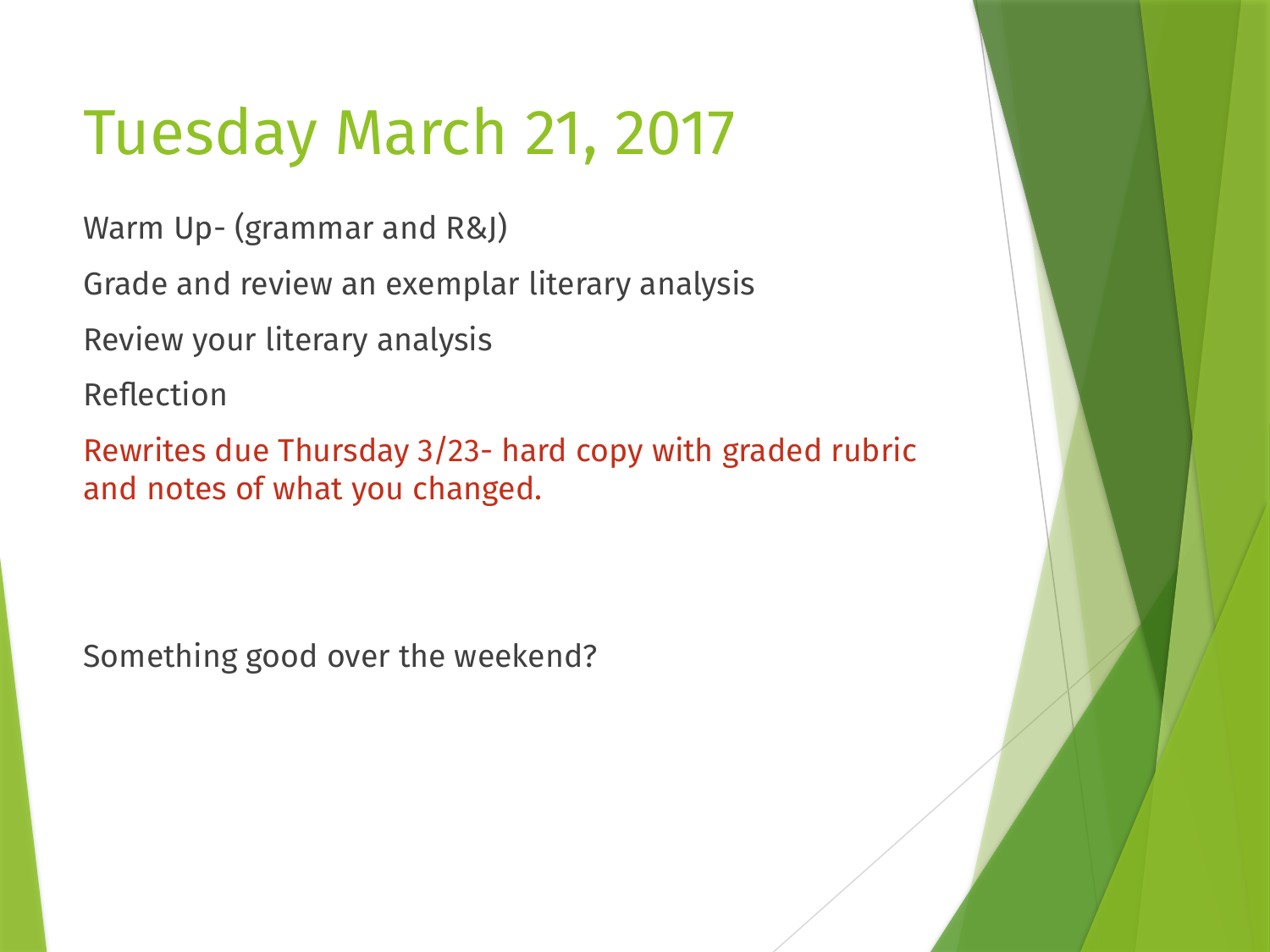

# Tuesday March 21, 2017
Warm Up- (grammar and R&J)
Grade and review an exemplar literary analysis
Review your literary analysis
Reflection
Rewrites due Thursday 3/23- hard copy with graded rubric and notes of what you changed.

Something good over the weekend?